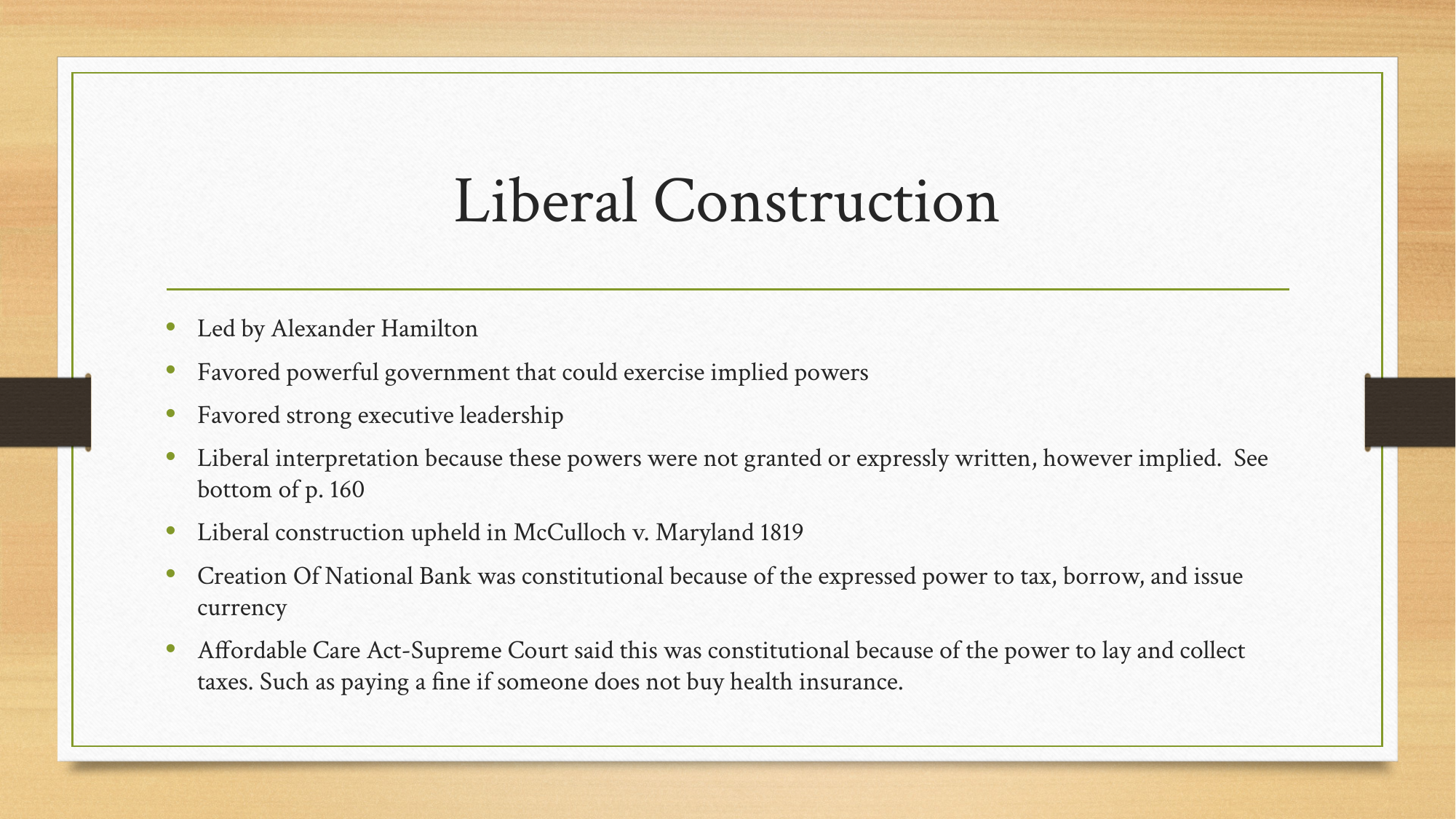

# Liberal Construction
Led by Alexander Hamilton
Favored powerful government that could exercise implied powers
Favored strong executive leadership
Liberal interpretation because these powers were not granted or expressly written, however implied.  See bottom of p. 160
Liberal construction upheld in McCulloch v. Maryland 1819
Creation Of National Bank was constitutional because of the expressed power to tax, borrow, and issue currency
Affordable Care Act-Supreme Court said this was constitutional because of the power to lay and collect taxes. Such as paying a fine if someone does not buy health insurance.